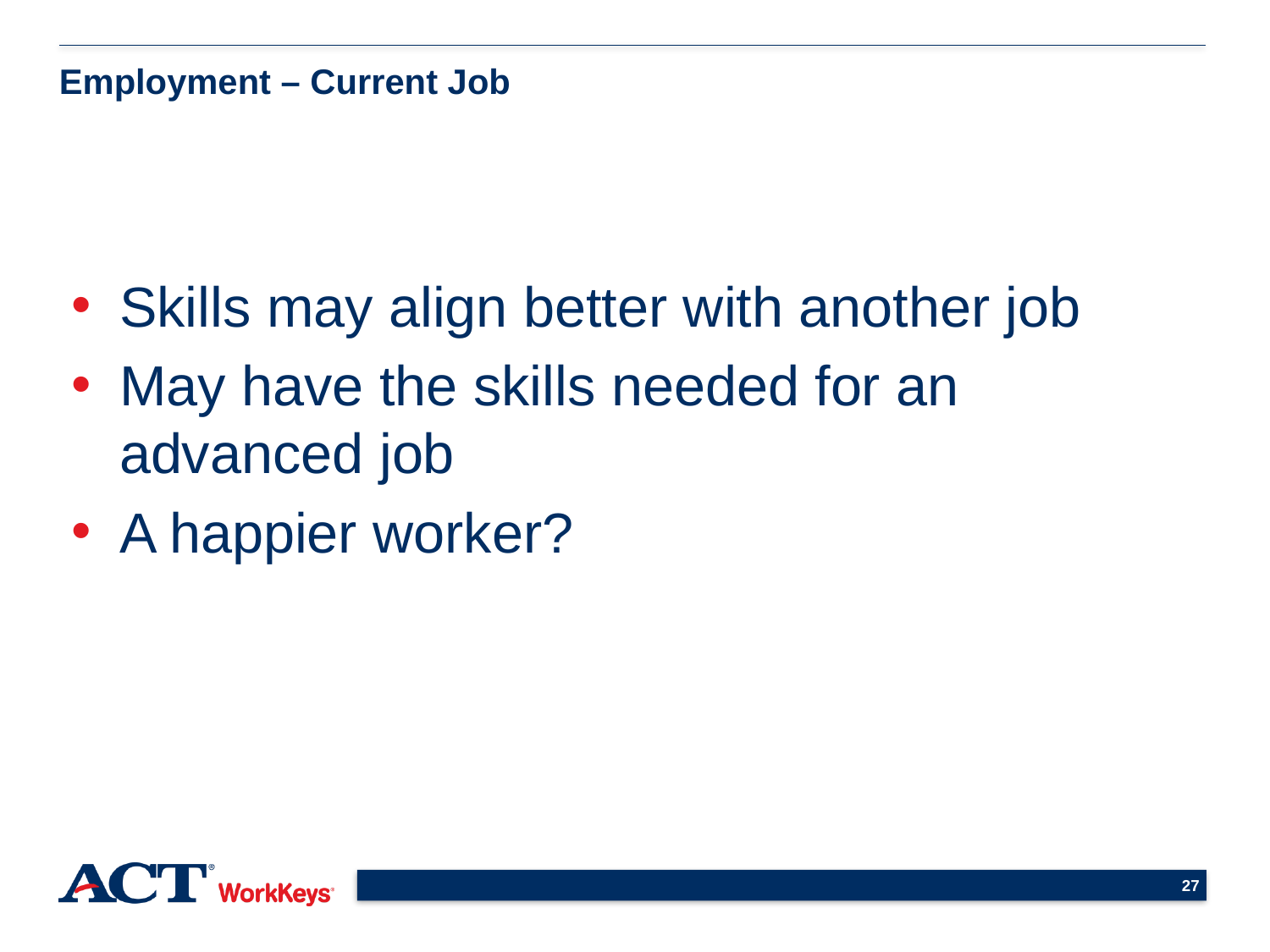

Employment – Current Job
Skills may align better with another job
May have the skills needed for an advanced job
A happier worker?